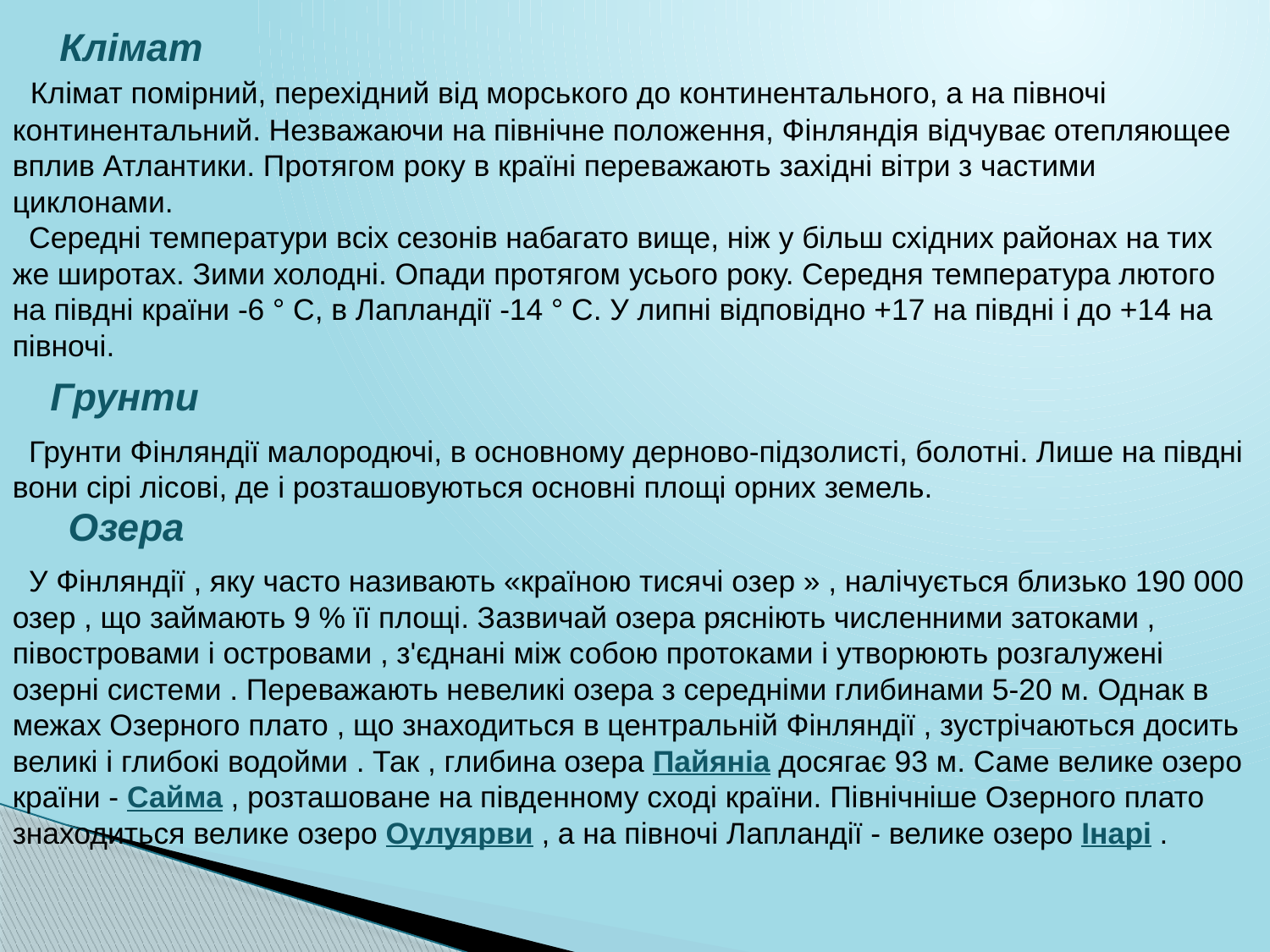

Клімат
  Клімат помірний, перехідний від морського до континентального, а на півночі континентальний. Незважаючи на північне положення, Фінляндія відчуває отепляющее вплив Атлантики. Протягом року в країні переважають західні вітри з частими циклонами.
  Середні температури всіх сезонів набагато вище, ніж у більш східних районах на тих же широтах. Зими холодні. Опади протягом усього року. Середня температура лютого на півдні країни -6 ° C, в Лапландії -14 ° C. У липні відповідно +17 на півдні і до +14 на півночі.
Грунти
  Грунти Фінляндії малородючі, в основному дерново-підзолисті, болотні. Лише на півдні вони сірі лісові, де і розташовуються основні площі орних земель.
Озера
  У Фінляндії , яку часто називають «країною тисячі озер » , налічується близько 190 000 озер , що займають 9 % її площі. Зазвичай озера рясніють численними затоками , півостровами і островами , з'єднані між собою протоками і утворюють розгалужені озерні системи . Переважають невеликі озера з середніми глибинами 5-20 м. Однак в межах Озерного плато , що знаходиться в центральній Фінляндії , зустрічаються досить великі і глибокі водойми . Так , глибина озера Пайяніа досягає 93 м. Саме велике озеро країни - Сайма , розташоване на південному сході країни. Північніше Озерного плато знаходиться велике озеро Оулуярви , а на півночі Лапландії - велике озеро Інарі .